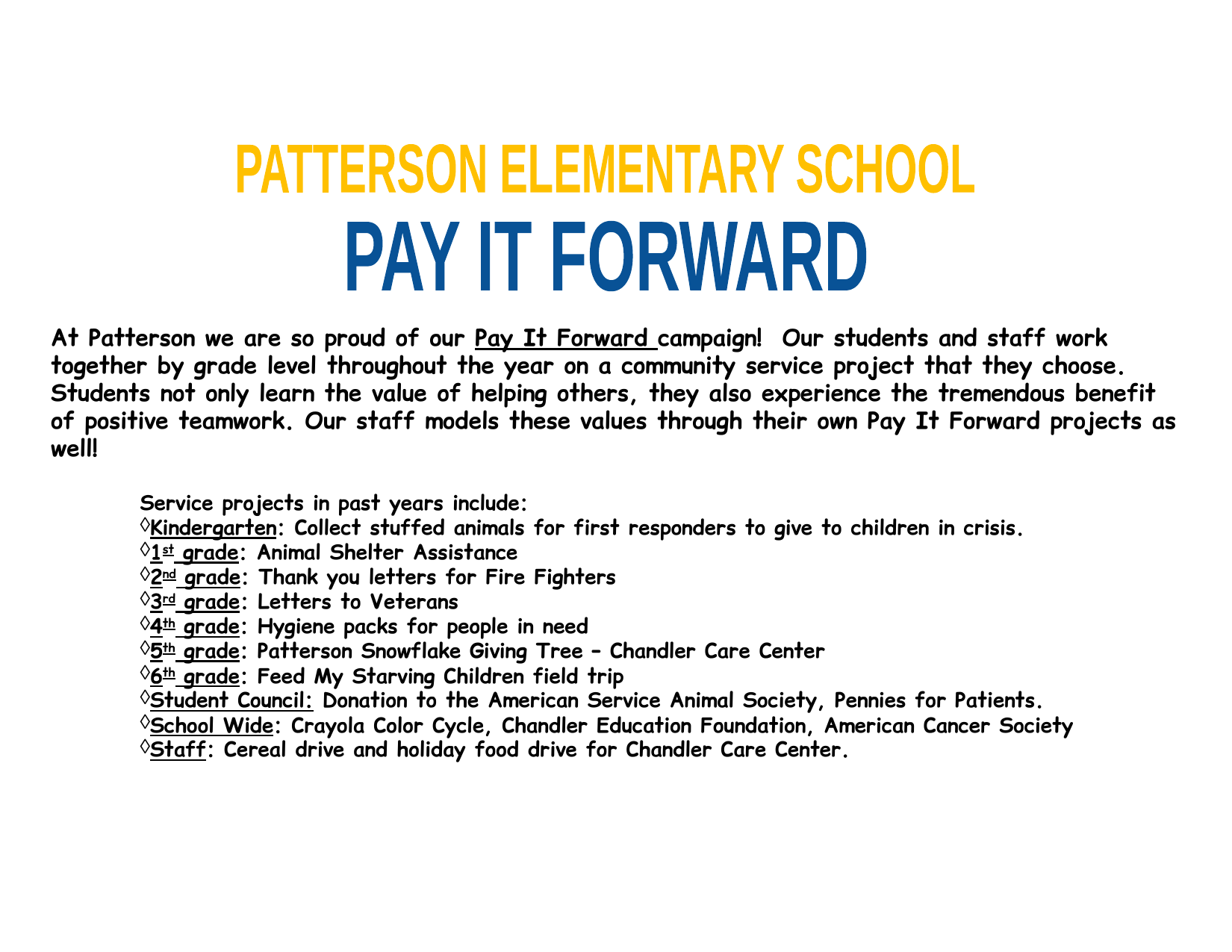

PATTERSON ELEMENTARY SCHOOL
PAY IT FORWARD
At Patterson we are so proud of our Pay It Forward campaign!  Our students and staff work together by grade level throughout the year on a community service project that they choose.
Students not only learn the value of helping others, they also experience the tremendous benefit of positive teamwork. Our staff models these values through their own Pay It Forward projects as well!

Service projects in past years include:
Kindergarten: Collect stuffed animals for first responders to give to children in crisis.
1st grade: Animal Shelter Assistance
2nd grade: Thank you letters for Fire Fighters
3rd grade: Letters to Veterans
4th grade: Hygiene packs for people in need
5th grade: Patterson Snowflake Giving Tree – Chandler Care Center
6th grade: Feed My Starving Children field trip
Student Council: Donation to the American Service Animal Society, Pennies for Patients.
School Wide: Crayola Color Cycle, Chandler Education Foundation, American Cancer Society
Staff: Cereal drive and holiday food drive for Chandler Care Center.